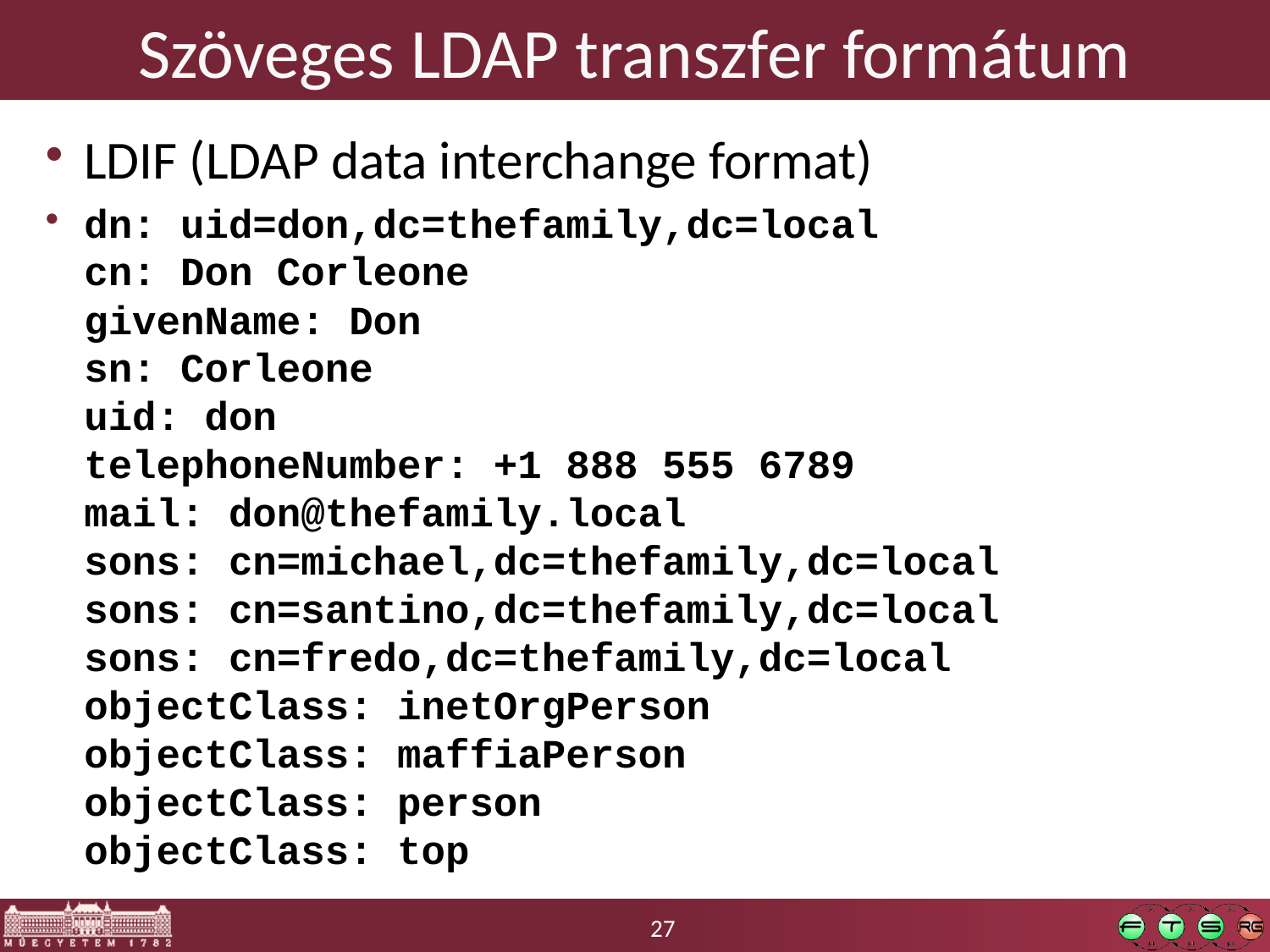

# Szöveges LDAP transzfer formátum
LDIF (LDAP data interchange format)
dn: uid=don,dc=thefamily,dc=local
cn: Don Corleone
givenName: Don
sn: Corleone
uid: don
telephoneNumber: +1 888 555 6789
mail: don@thefamily.local
sons: cn=michael,dc=thefamily,dc=local
sons: cn=santino,dc=thefamily,dc=local
sons: cn=fredo,dc=thefamily,dc=local
objectClass: inetOrgPerson
objectClass: maffiaPerson
objectClass: person
objectClass: top